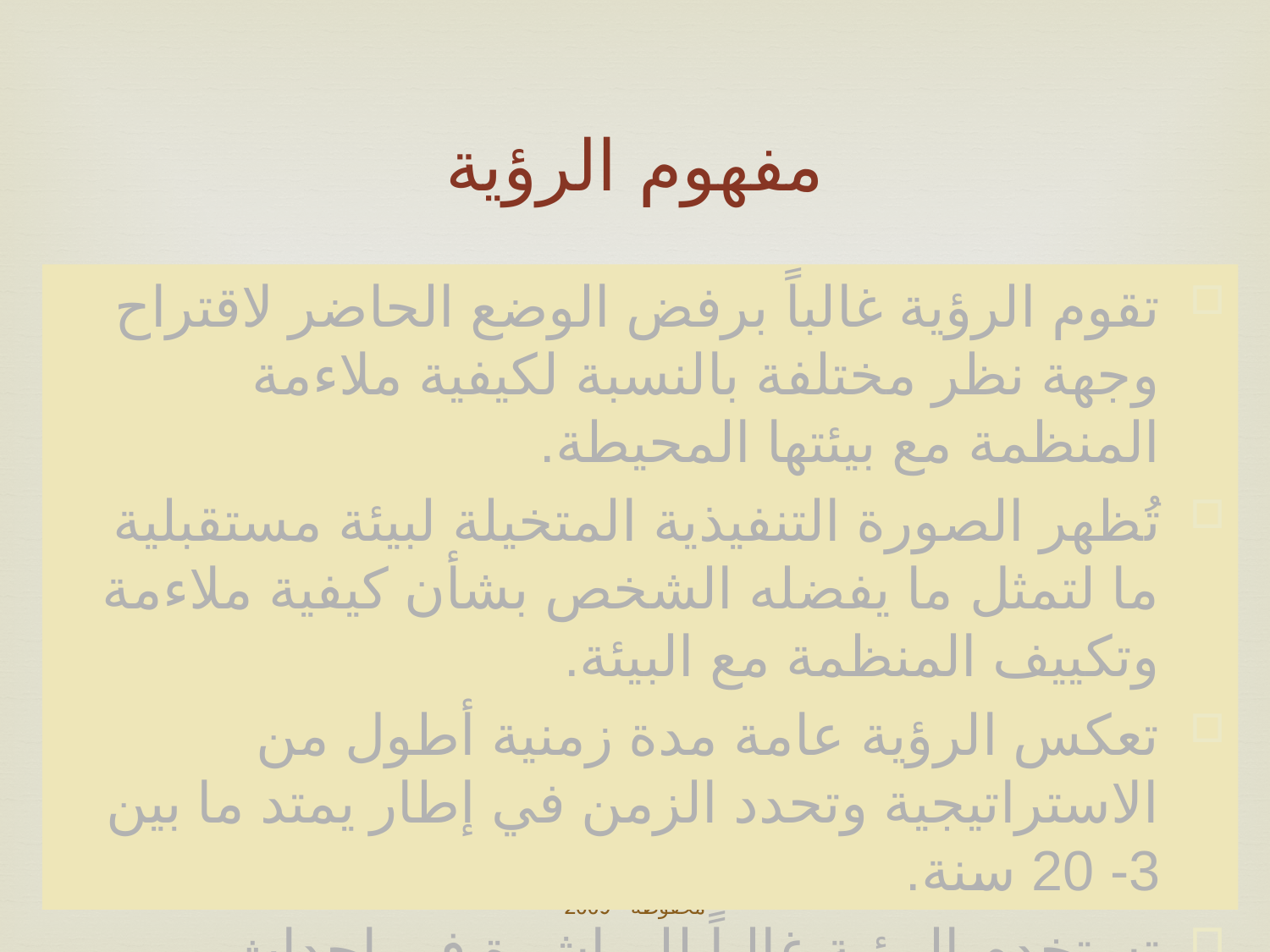

مفهوم الرؤية
تقوم الرؤية غالباً برفض الوضع الحاضر لاقتراح وجهة نظر مختلفة بالنسبة لكيفية ملاءمة المنظمة مع بيئتها المحيطة.
تُظهر الصورة التنفيذية المتخيلة لبيئة مستقبلية ما لتمثل ما يفضله الشخص بشأن كيفية ملاءمة وتكييف المنظمة مع البيئة.
تعكس الرؤية عامة مدة زمنية أطول من الاستراتيجية وتحدد الزمن في إطار يمتد ما بين 3- 20 سنة.
تستخدم الرؤية غالباً للمباشرة في إحداث تغييرات في بيئة المنظمة وثقافتها
التخطيط الاستراتيجي   د/عبدالله المفلح                                     جميع الحقوق محفوظة   2009
75